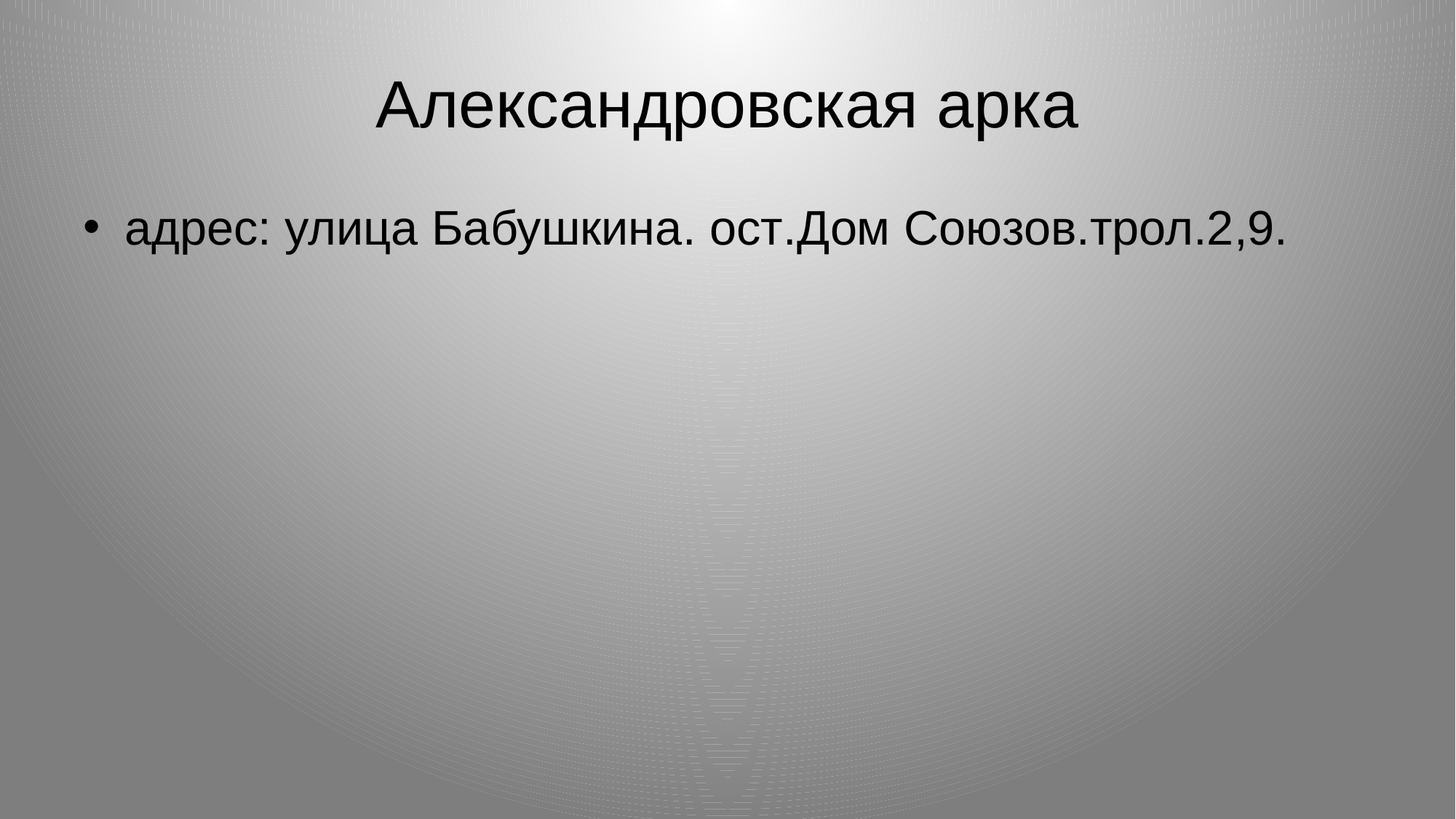

# Александровская арка
адрес: улица Бабушкина. ост.Дом Союзов.трол.2,9.